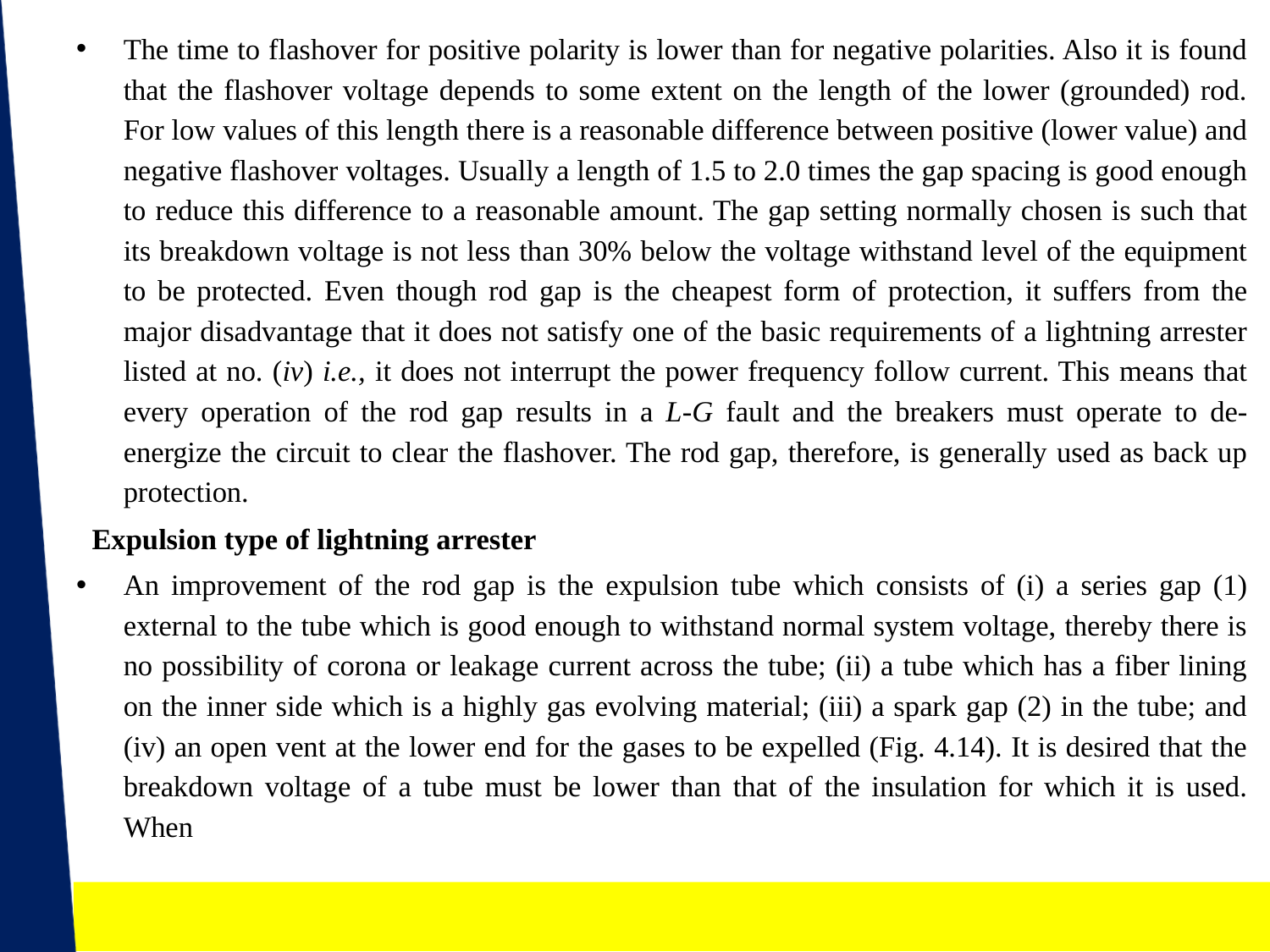

The time to flashover for positive polarity is lower than for negative polarities. Also it is found that the flashover voltage depends to some extent on the length of the lower (grounded) rod. For low values of this length there is a reasonable difference between positive (lower value) and negative flashover voltages. Usually a length of 1.5 to 2.0 times the gap spacing is good enough to reduce this difference to a reasonable amount. The gap setting normally chosen is such that its breakdown voltage is not less than 30% below the voltage withstand level of the equipment to be protected. Even though rod gap is the cheapest form of protection, it suffers from the major disadvantage that it does not satisfy one of the basic requirements of a lightning arrester listed at no. (iv) i.e., it does not interrupt the power frequency follow current. This means that every operation of the rod gap results in a L-G fault and the breakers must operate to de- energize the circuit to clear the flashover. The rod gap, therefore, is generally used as back up protection.
Expulsion type of lightning arrester
An improvement of the rod gap is the expulsion tube which consists of (i) a series gap (1) external to the tube which is good enough to withstand normal system voltage, thereby there is no possibility of corona or leakage current across the tube; (ii) a tube which has a fiber lining on the inner side which is a highly gas evolving material; (iii) a spark gap (2) in the tube; and (iv) an open vent at the lower end for the gases to be expelled (Fig. 4.14). It is desired that the breakdown voltage of a tube must be lower than that of the insulation for which it is used. When

NEHA AGRAWAL (Asst. professor, EE DEPTT.) , JECRC, JAIPUR
51